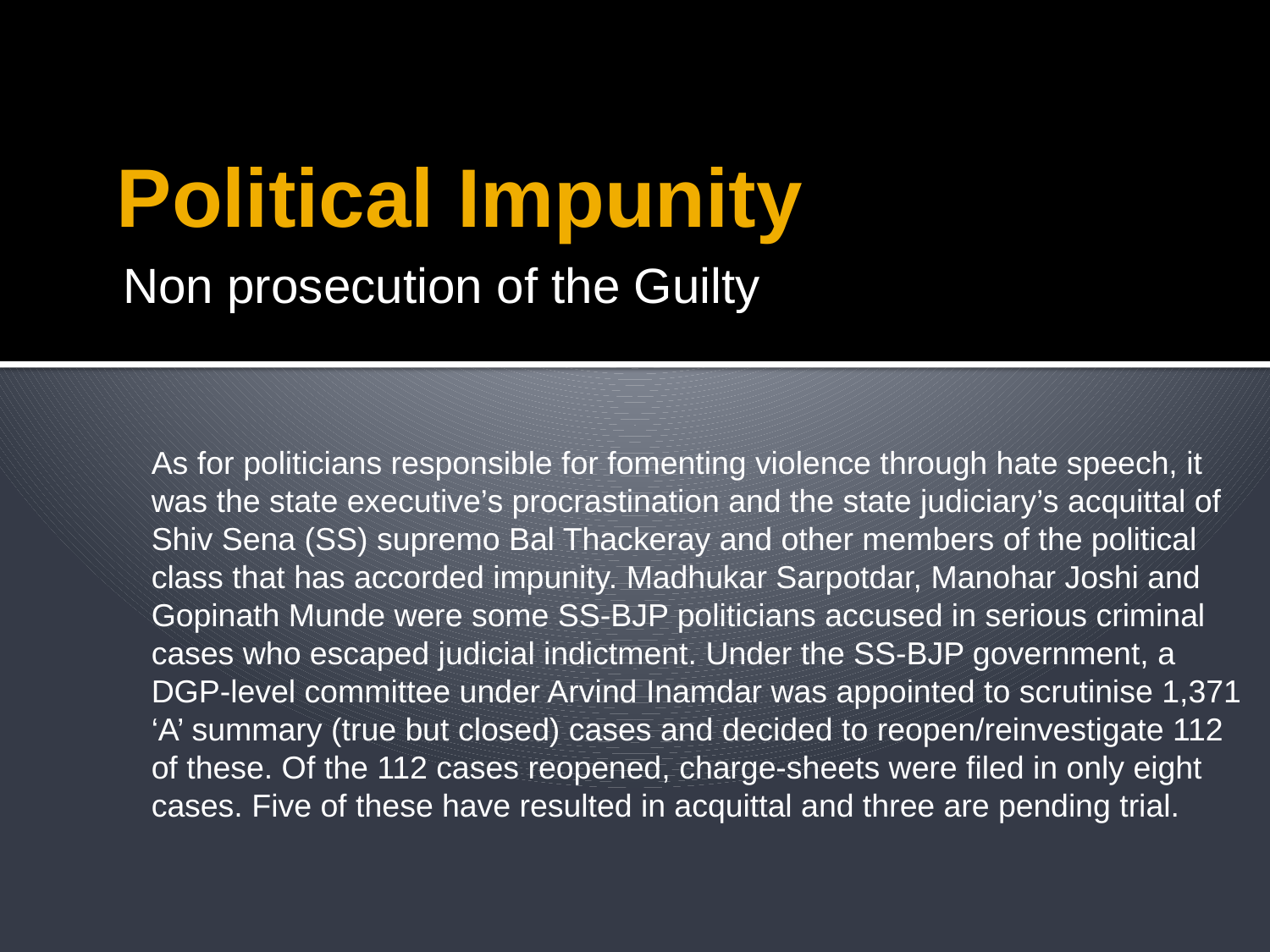

# Political Impunity
Non prosecution of the Guilty
As for politicians responsible for fomenting violence through hate speech, it was the state executive’s procrastination and the state judiciary’s acquittal of Shiv Sena (SS) supremo Bal Thackeray and other members of the political class that has accorded impunity. Madhukar Sarpotdar, Manohar Joshi and Gopinath Munde were some SS-BJP politicians accused in serious criminal cases who escaped judicial indictment. Under the SS-BJP government, a DGP-level committee under Arvind Inamdar was appointed to scrutinise 1,371 ‘A’ summary (true but closed) cases and decided to reopen/reinvestigate 112 of these. Of the 112 cases reopened, charge-sheets were filed in only eight cases. Five of these have resulted in acquittal and three are pending trial.